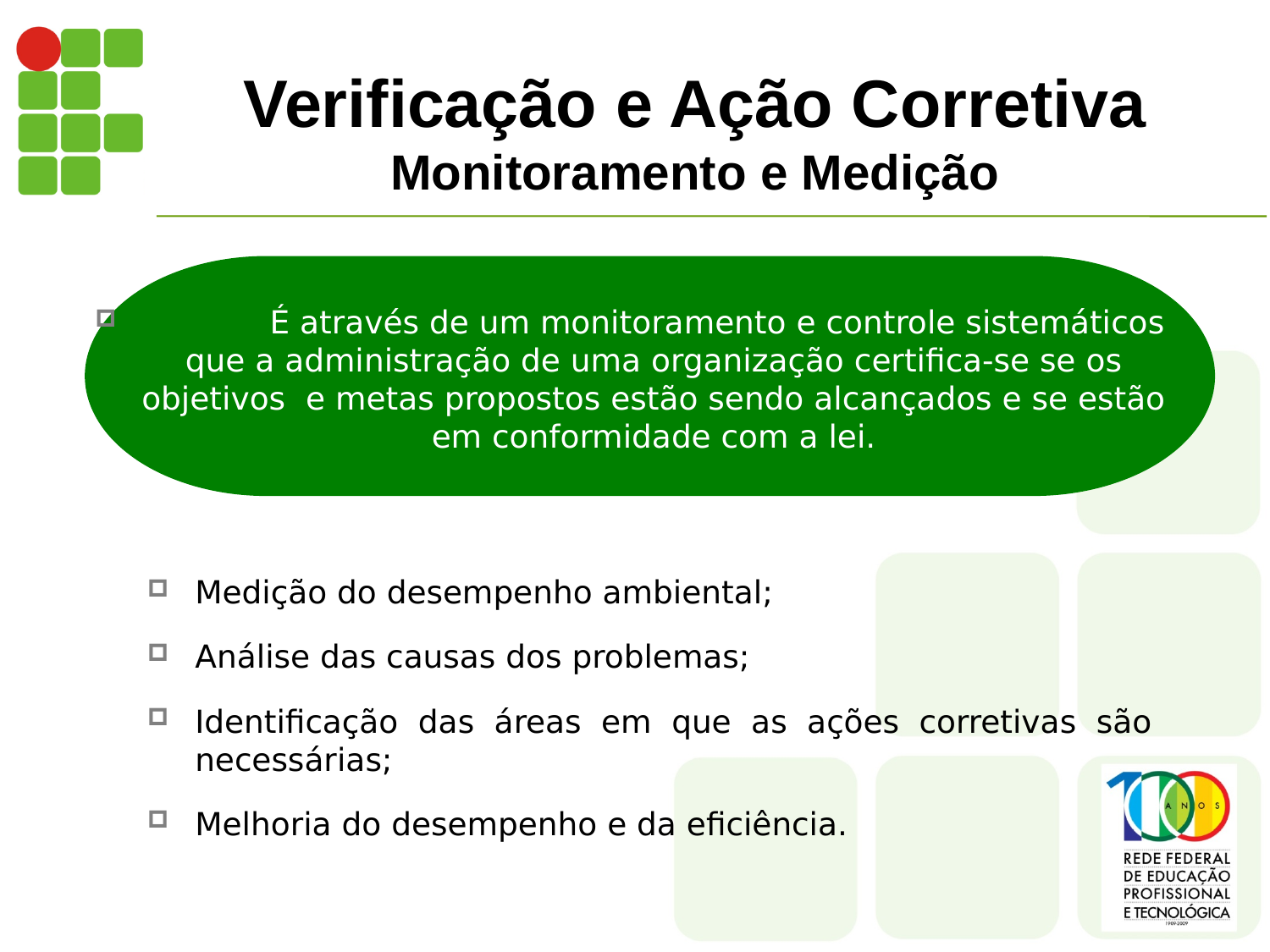

# Verificação e Ação Corretiva Monitoramento e Medição

	É através de um monitoramento e controle sistemáticos que a administração de uma organização certifica-se se os objetivos  e metas propostos estão sendo alcançados e se estão em conformidade com a lei.
Medição do desempenho ambiental;
Análise das causas dos problemas;
Identificação das áreas em que as ações corretivas são necessárias;
Melhoria do desempenho e da eficiência.